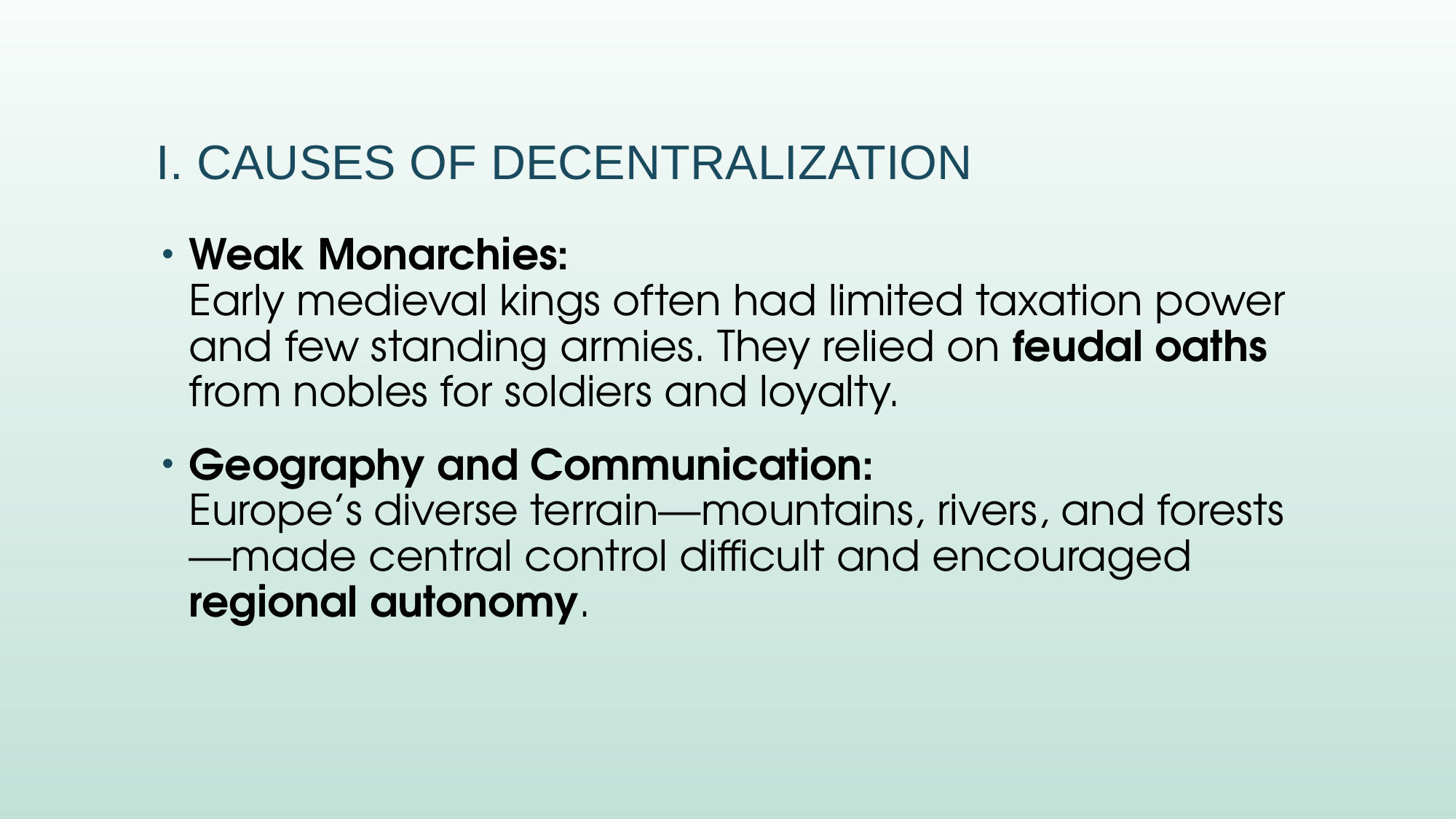

# I. Causes of Decentralization
Weak Monarchies:
Early medieval kings often had limited taxation power and few standing armies. They relied on feudal oaths from nobles for soldiers and loyalty.
Geography and Communication:
Europe’s diverse terrain—mountains, rivers, and forests—made central control difficult and encouraged regional autonomy.